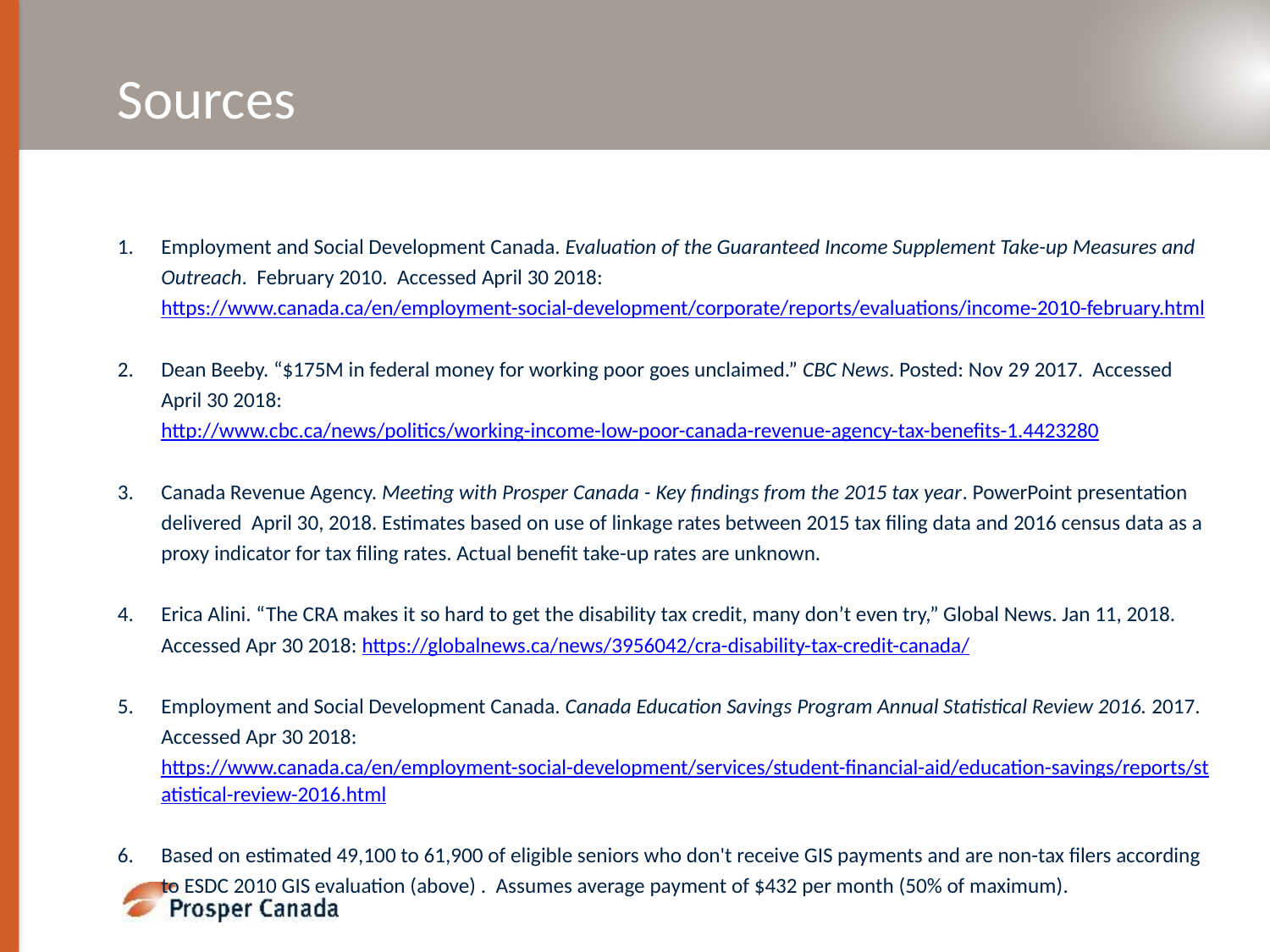

Sources
# Sources
Employment and Social Development Canada. Evaluation of the Guaranteed Income Supplement Take-up Measures and Outreach.  February 2010.  Accessed April 30 2018: https://www.canada.ca/en/employment-social-development/corporate/reports/evaluations/income-2010-february.html

Dean Beeby. “$175M in federal money for working poor goes unclaimed.” CBC News. Posted: Nov 29 2017.  Accessed April 30 2018: http://www.cbc.ca/news/politics/working-income-low-poor-canada-revenue-agency-tax-benefits-1.4423280

Canada Revenue Agency. Meeting with Prosper Canada - Key findings from the 2015 tax year. PowerPoint presentation delivered  April 30, 2018. Estimates based on use of linkage rates between 2015 tax filing data and 2016 census data as a proxy indicator for tax filing rates. Actual benefit take-up rates are unknown.

Erica Alini. “The CRA makes it so hard to get the disability tax credit, many don’t even try,” Global News. Jan 11, 2018. Accessed Apr 30 2018: https://globalnews.ca/news/3956042/cra-disability-tax-credit-canada/

Employment and Social Development Canada. Canada Education Savings Program Annual Statistical Review 2016. 2017. Accessed Apr 30 2018: https://www.canada.ca/en/employment-social-development/services/student-financial-aid/education-savings/reports/statistical-review-2016.html

Based on estimated 49,100 to 61,900 of eligible seniors who don't receive GIS payments and are non-tax filers according to ESDC 2010 GIS evaluation (above) .  Assumes average payment of $432 per month (50% of maximum).